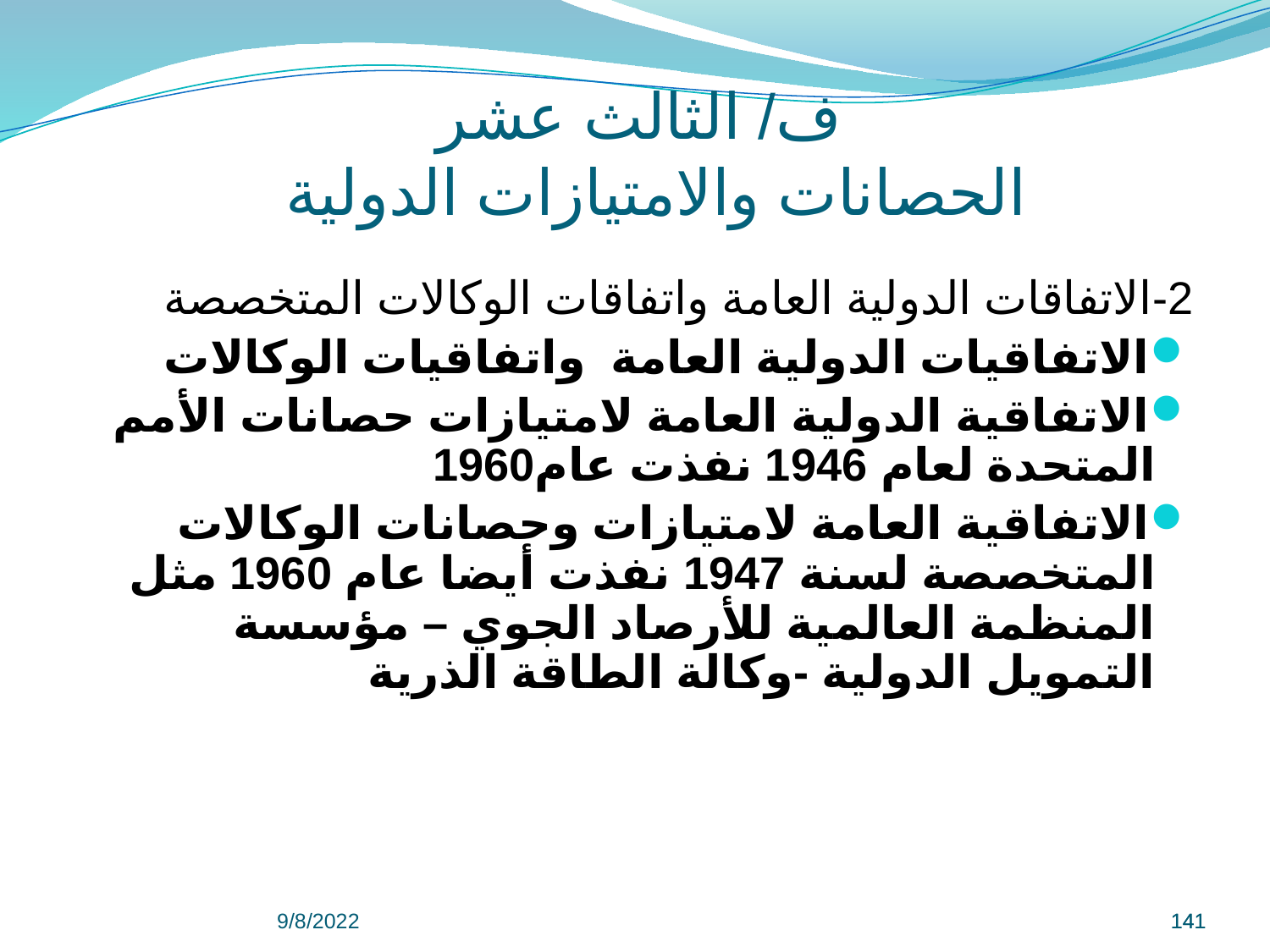

# ف/ الثالث عشر الحصانات والامتيازات الدولية
2-الاتفاقات الدولية العامة واتفاقات الوكالات المتخصصة
الاتفاقيات الدولية العامة  واتفاقيات الوكالات
الاتفاقية الدولية العامة لامتيازات حصانات الأمم المتحدة لعام 1946 نفذت عام1960
الاتفاقية العامة لامتيازات وحصانات الوكالات المتخصصة لسنة 1947 نفذت أيضا عام 1960 مثل المنظمة العالمية للأرصاد الجوي – مؤسسة التمويل الدولية -وكالة الطاقة الذرية

9/8/2022
141
141